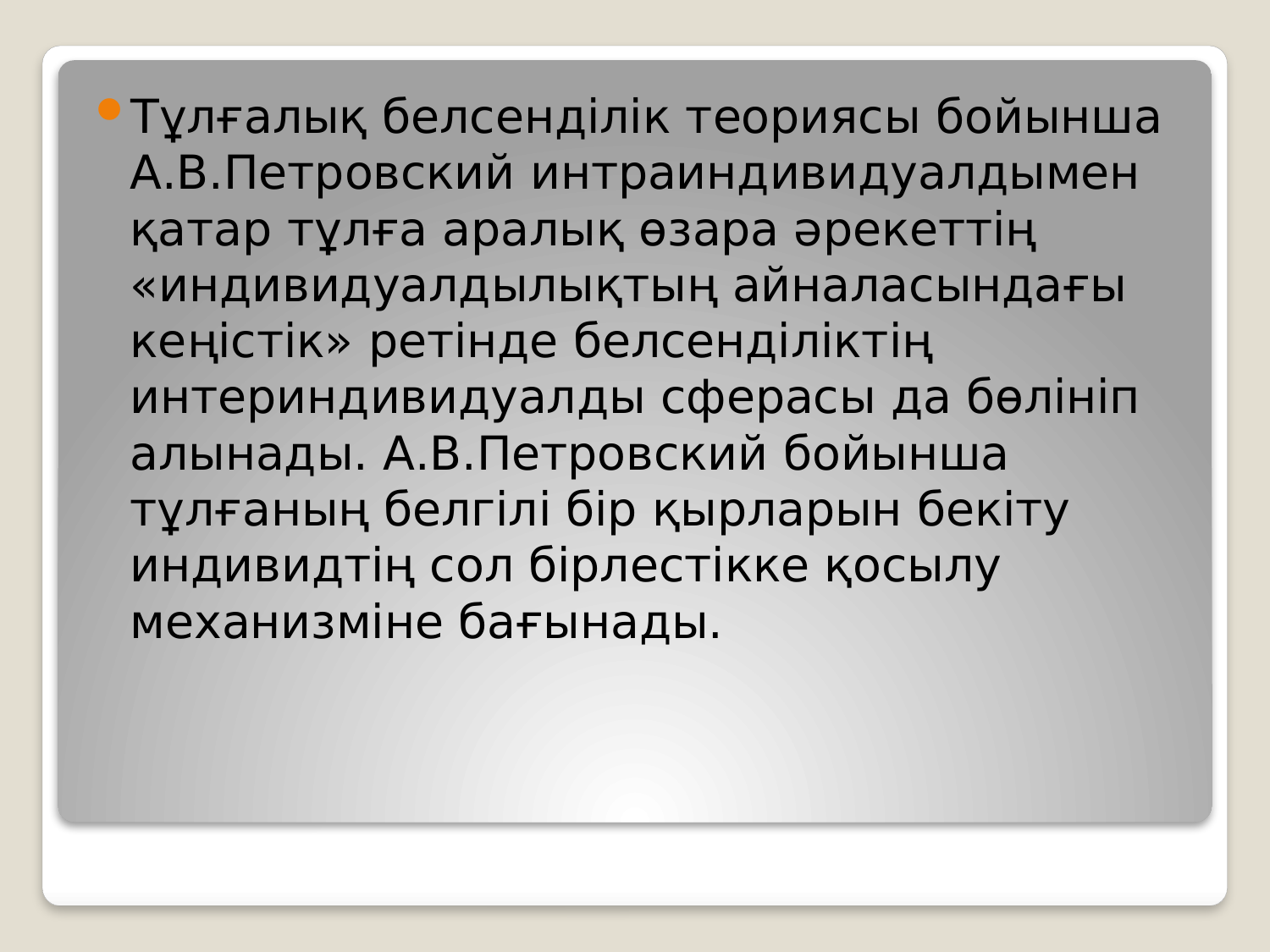

Тұлғалық белсенділік теориясы бойынша А.В.Петровский интраиндивидуалдымен қатар тұлға аралық өзара әрекеттің «индивидуалдылықтың айналасындағы кеңістік» ретінде белсенділіктің интериндивидуалды сферасы да бөлініп алынады. А.В.Петровский бойынша тұлғаның белгілі бір қырларын бекіту индивидтің сол бірлестікке қосылу механизміне бағынады.